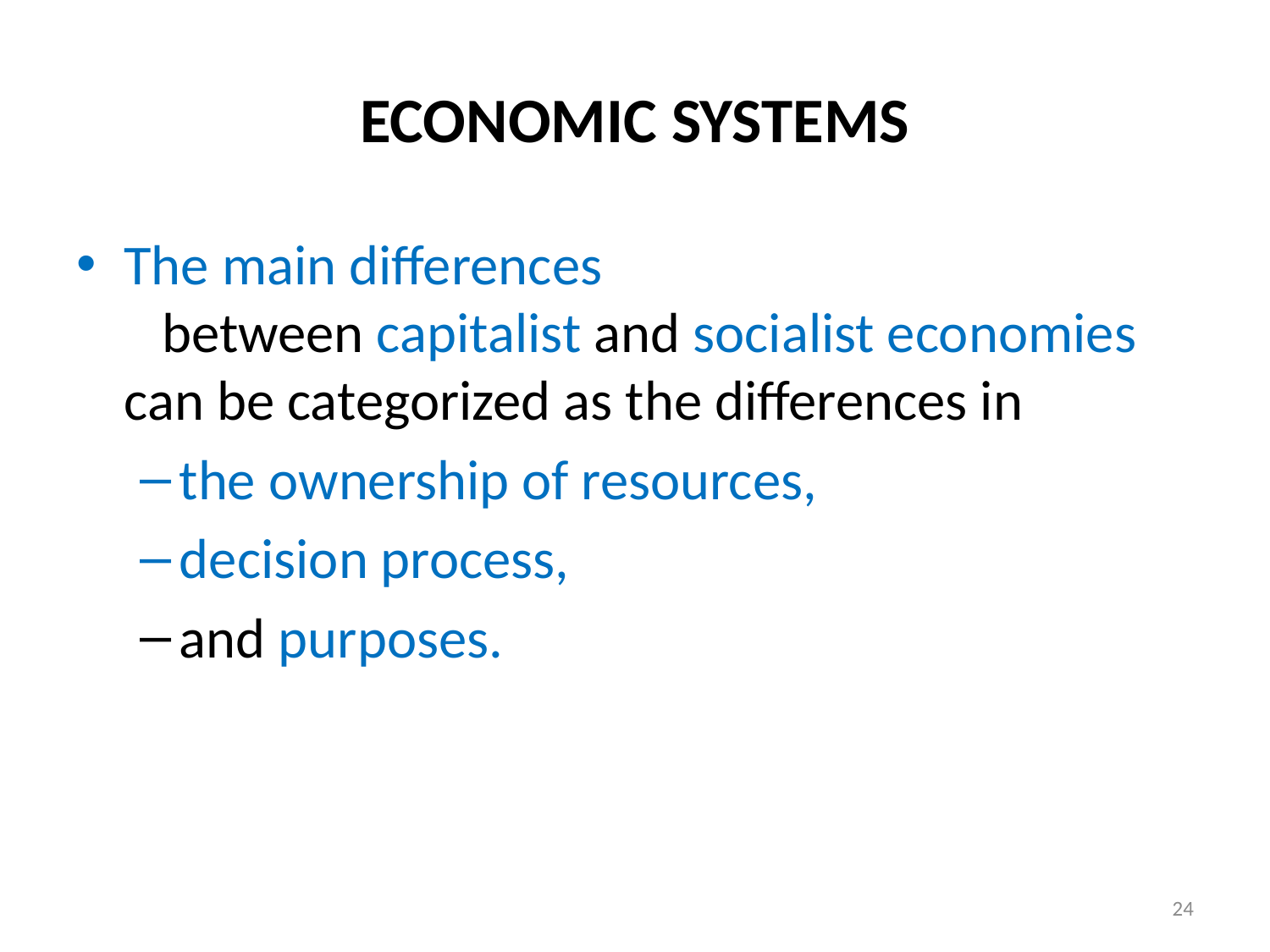

# ECONOMIC SYSTEMS
The main differences                                                  between capitalist and socialist economies  can be categorized as the differences in
the ownership of resources,
decision process,
and purposes.

24